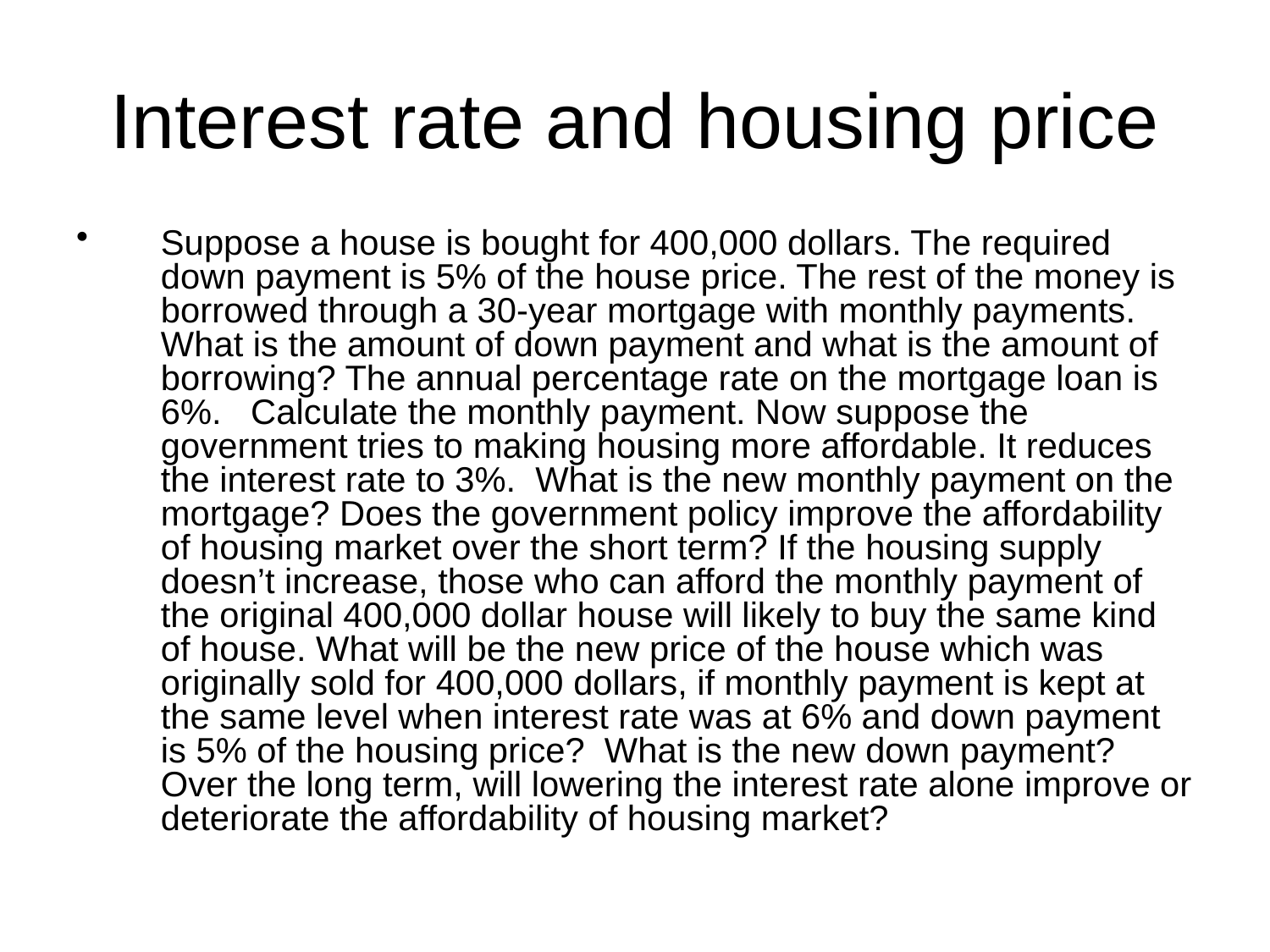

# Interest rate and housing price
Suppose a house is bought for 400,000 dollars. The required down payment is 5% of the house price. The rest of the money is borrowed through a 30-year mortgage with monthly payments. What is the amount of down payment and what is the amount of borrowing? The annual percentage rate on the mortgage loan is 6%.   Calculate the monthly payment. Now suppose the government tries to making housing more affordable. It reduces the interest rate to 3%.  What is the new monthly payment on the mortgage? Does the government policy improve the affordability of housing market over the short term? If the housing supply doesn’t increase, those who can afford the monthly payment of the original 400,000 dollar house will likely to buy the same kind of house. What will be the new price of the house which was originally sold for 400,000 dollars, if monthly payment is kept at the same level when interest rate was at 6% and down payment is 5% of the housing price?  What is the new down payment? Over the long term, will lowering the interest rate alone improve or deteriorate the affordability of housing market?